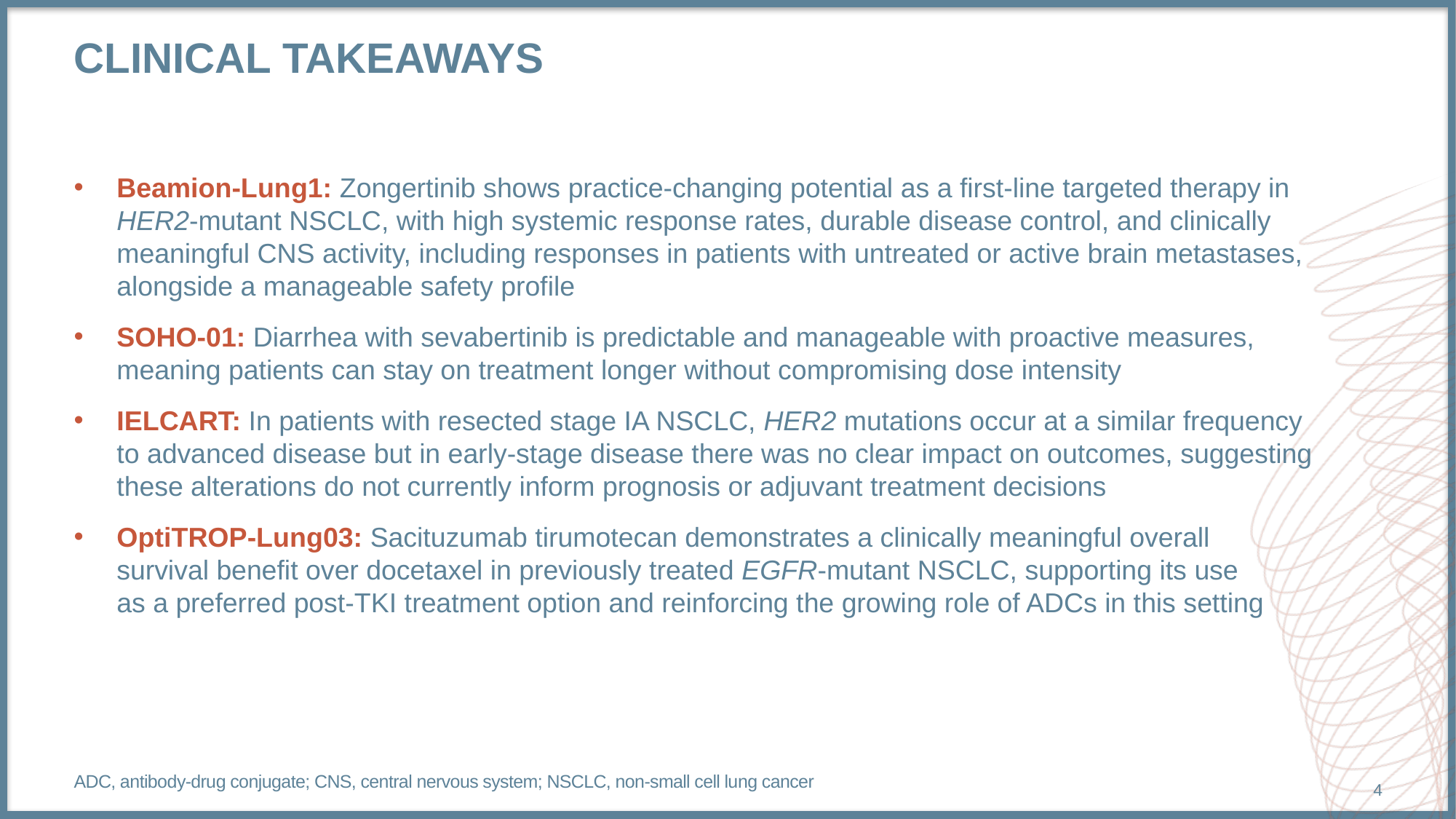

# Clinical takeaways
Beamion-Lung1: Zongertinib shows practice-changing potential as a first-line targeted therapy in
HER2-mutant NSCLC, with high systemic response rates, durable disease control, and clinically meaningful CNS activity, including responses in patients with untreated or active brain metastases, alongside a manageable safety profile
SOHO-01: Diarrhea with sevabertinib is predictable and manageable with proactive measures,
meaning patients can stay on treatment longer without compromising dose intensity
IELCART: In patients with resected stage IA NSCLC, HER2 mutations occur at a similar frequency
to advanced disease but in early-stage disease there was no clear impact on outcomes, suggesting
these alterations do not currently inform prognosis or adjuvant treatment decisions
OptiTROP-Lung03: Sacituzumab tirumotecan demonstrates a clinically meaningful overall
survival benefit over docetaxel in previously treated EGFR-mutant NSCLC, supporting its use
as a preferred post-TKI treatment option and reinforcing the growing role of ADCs in this setting

ADC, antibody-drug conjugate; CNS, central nervous system; NSCLC, non-small cell lung cancer

4